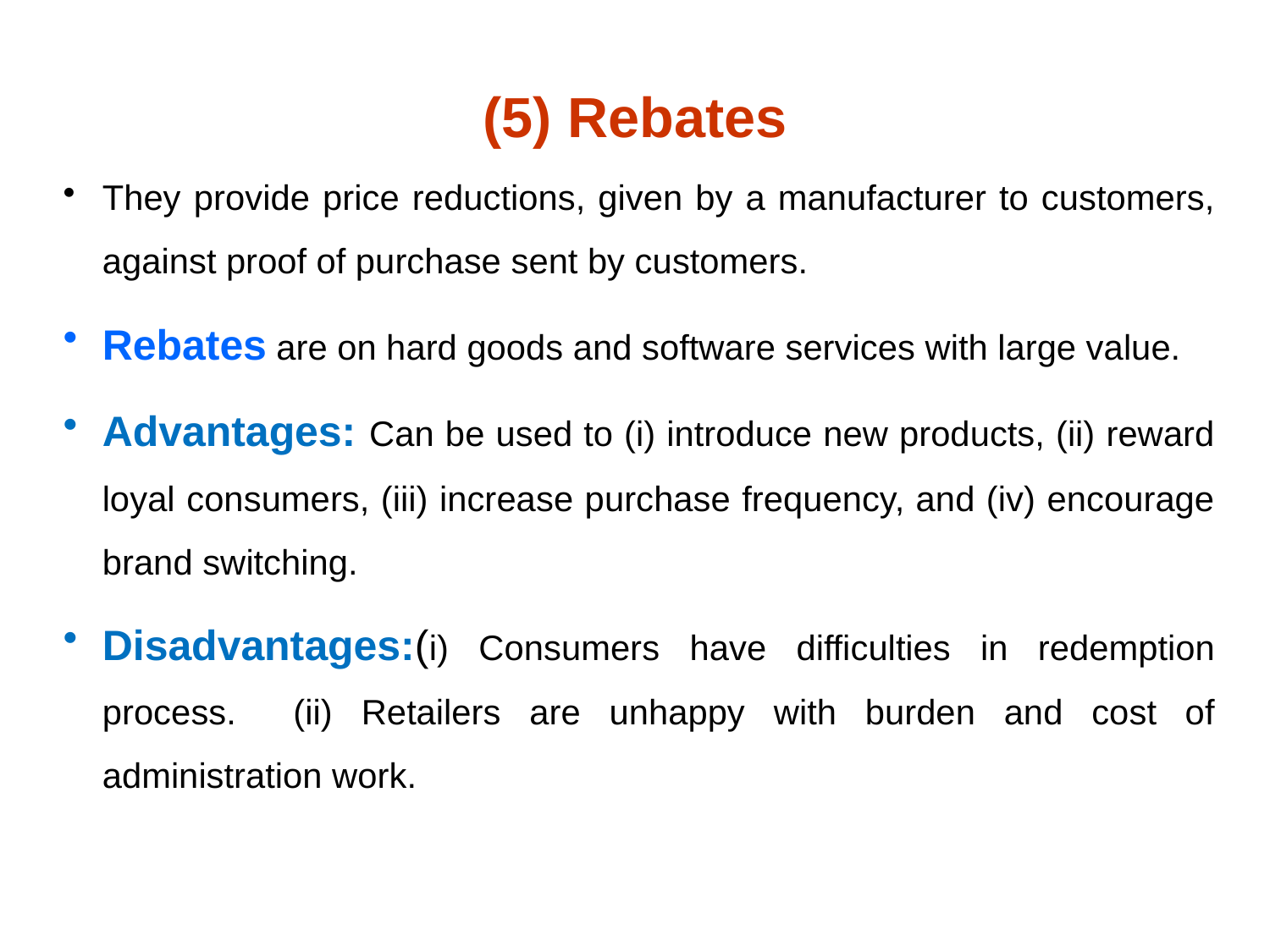

# (5) Rebates
They provide price reductions, given by a manufacturer to customers, against proof of purchase sent by customers.
Rebates are on hard goods and software services with large value.
Advantages: Can be used to (i) introduce new products, (ii) reward loyal consumers, (iii) increase purchase frequency, and (iv) encourage brand switching.
Disadvantages:(i) Consumers have difficulties in redemption process.  (ii) Retailers are unhappy with burden and cost of administration work.